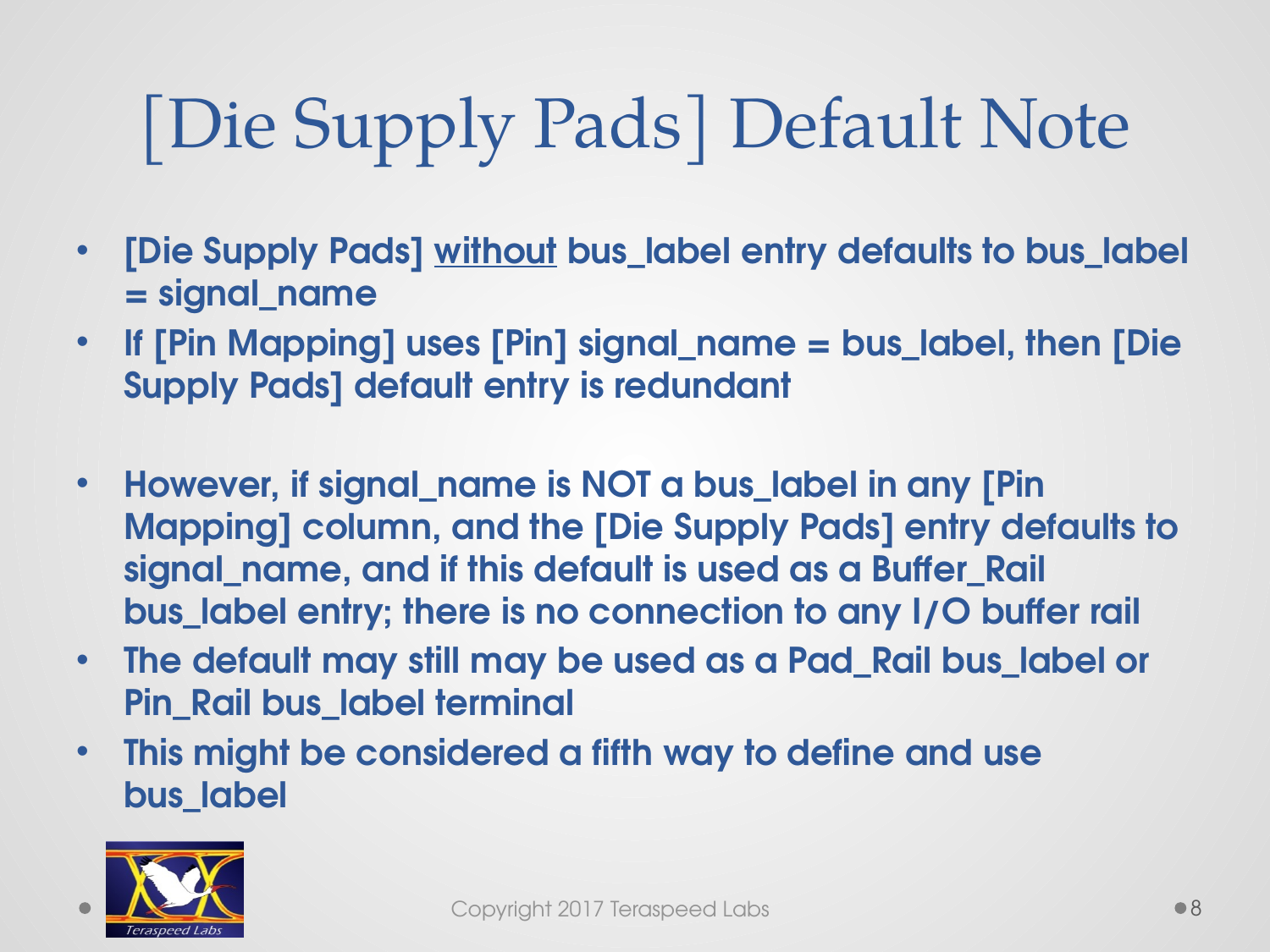

# [Die Supply Pads] Default Note
[Die Supply Pads] without bus_label entry defaults to bus_label = signal_name
If [Pin Mapping] uses [Pin] signal_name = bus_label, then [Die Supply Pads] default entry is redundant

However, if signal_name is NOT a bus_label in any [Pin Mapping] column, and the [Die Supply Pads] entry defaults to signal_name, and if this default is used as a Buffer_Rail bus_label entry; there is no connection to any I/O buffer rail
The default may still may be used as a Pad_Rail bus_label or Pin_Rail bus_label terminal
This might be considered a fifth way to define and use bus_label

8
Copyright 2017 Teraspeed Labs